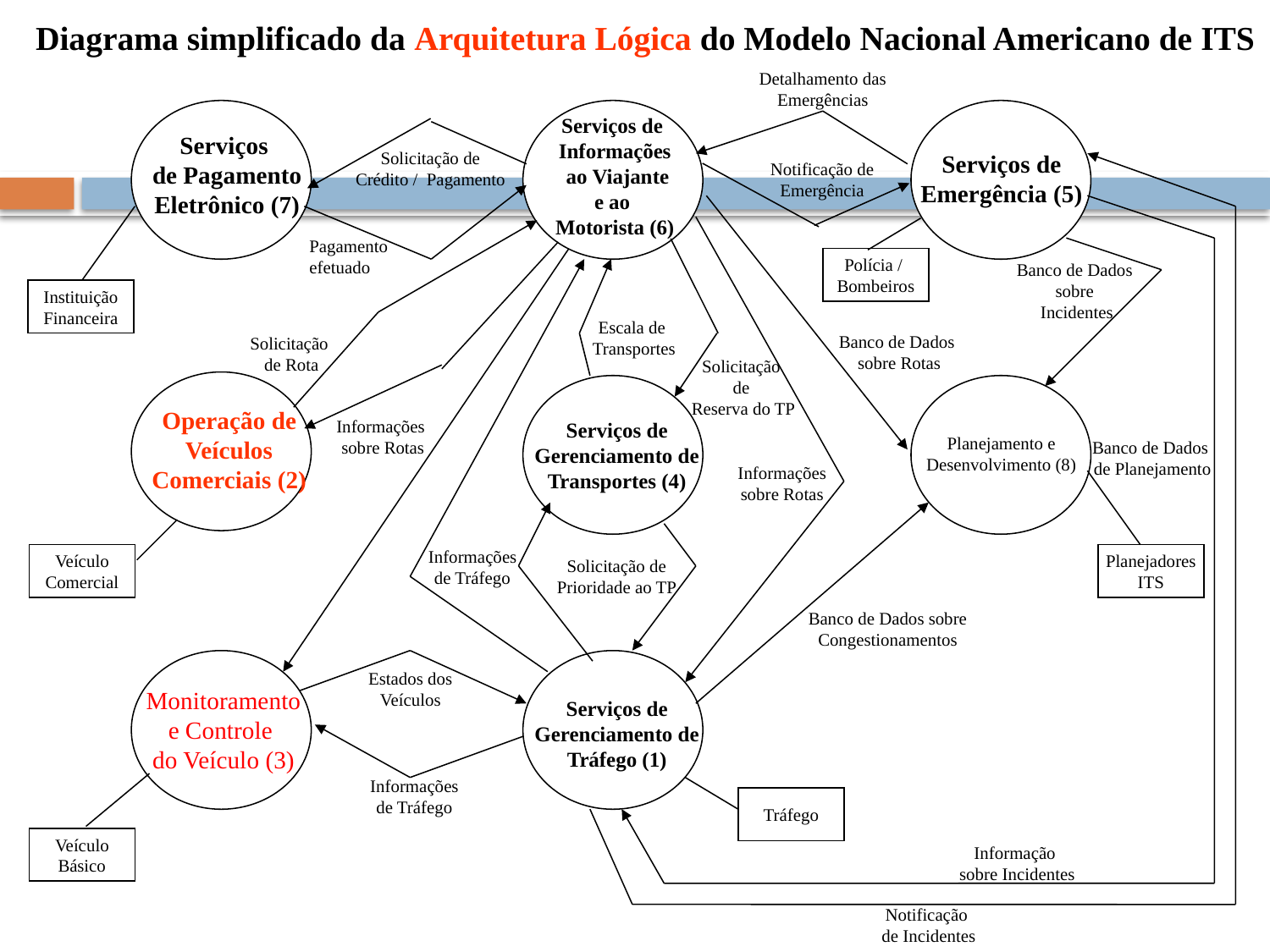

Diagrama simplificado da Arquitetura Lógica do Modelo Nacional Americano de ITS
Detalhamento das
Emergências

Serviços de
Informações
 ao Viajante
e ao
Motorista (6)

Serviços
de Pagamento
Eletrônico (7)

Solicitação de
Crédito /  Pagamento
Serviços de
Emergência (5)
Notificação de
Emergência

Pagamento
efetuado

Polícia /
Bombeiros
Banco de Dados
sobre
Incidentes

Instituição
Financeira
Escala de
Transportes

Banco de Dados
 sobre Rotas
Solicitação
de Rota

Solicitação
de
Reserva do TP

Operação de
Veículos
Comerciais (2)
Informações
 sobre Rotas
Serviços de
Gerenciamento de
Transportes (4)
Planejamento e
Desenvolvimento (8)
Banco de Dados
 de Planejamento
Informações
sobre Rotas

Informações
de Tráfego
Veículo
Comercial
Planejadores
ITS
Solicitação de
Prioridade ao TP

Banco de Dados sobre
Congestionamentos

Estados dos
Veículos
Monitoramento
e Controle
do Veículo (3)
Serviços de
Gerenciamento de
Tráfego (1)

Informações
de Tráfego

Tráfego

Veículo
Básico
Informação
sobre Incidentes

Notificação
de Incidentes